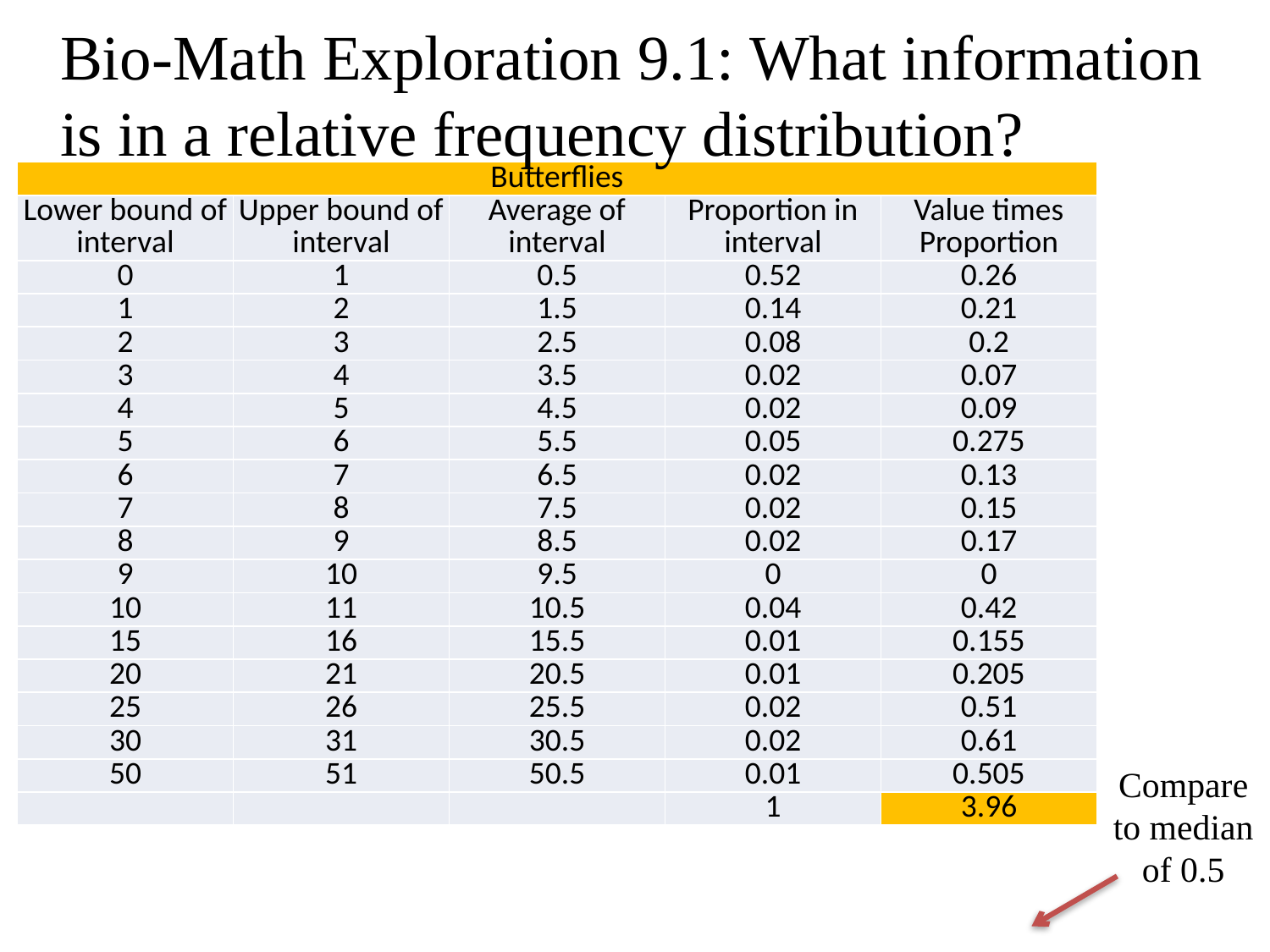

Bio-Math Exploration 9.1: What information is in a relative frequency distribution?
| Butterflies |  |  |  |  |
| --- | --- | --- | --- | --- |
| Lower bound of interval | Upper bound of interval | Average of interval | Proportion in interval | Value times Proportion |
| 0 | 1 | 0.5 | 0.52 | 0.26 |
| 1 | 2 | 1.5 | 0.14 | 0.21 |
| 2 | 3 | 2.5 | 0.08 | 0.2 |
| 3 | 4 | 3.5 | 0.02 | 0.07 |
| 4 | 5 | 4.5 | 0.02 | 0.09 |
| 5 | 6 | 5.5 | 0.05 | 0.275 |
| 6 | 7 | 6.5 | 0.02 | 0.13 |
| 7 | 8 | 7.5 | 0.02 | 0.15 |
| 8 | 9 | 8.5 | 0.02 | 0.17 |
| 9 | 10 | 9.5 | 0 | 0 |
| 10 | 11 | 10.5 | 0.04 | 0.42 |
| 15 | 16 | 15.5 | 0.01 | 0.155 |
| 20 | 21 | 20.5 | 0.01 | 0.205 |
| 25 | 26 | 25.5 | 0.02 | 0.51 |
| 30 | 31 | 30.5 | 0.02 | 0.61 |
| 50 | 51 | 50.5 | 0.01 | 0.505 |
|  |  |  | 1 | 3.96 |
Compare to median of 0.5